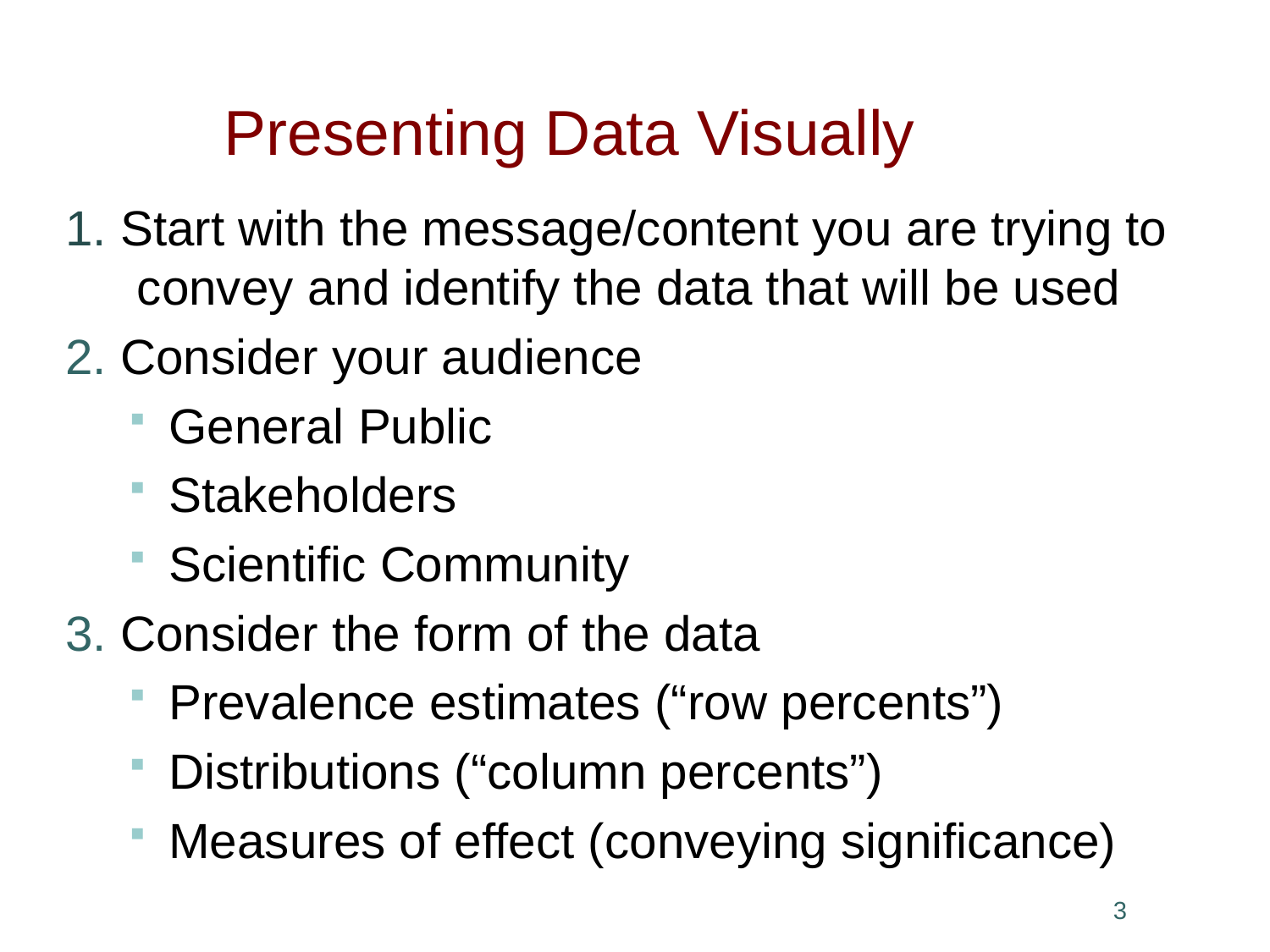

Presenting Data Visually
1. Start with the message/content you are trying to convey and identify the data that will be used
2. Consider your audience
General Public
Stakeholders
Scientific Community
3. Consider the form of the data
Prevalence estimates (“row percents”)
Distributions (“column percents”)
Measures of effect (conveying significance)
3